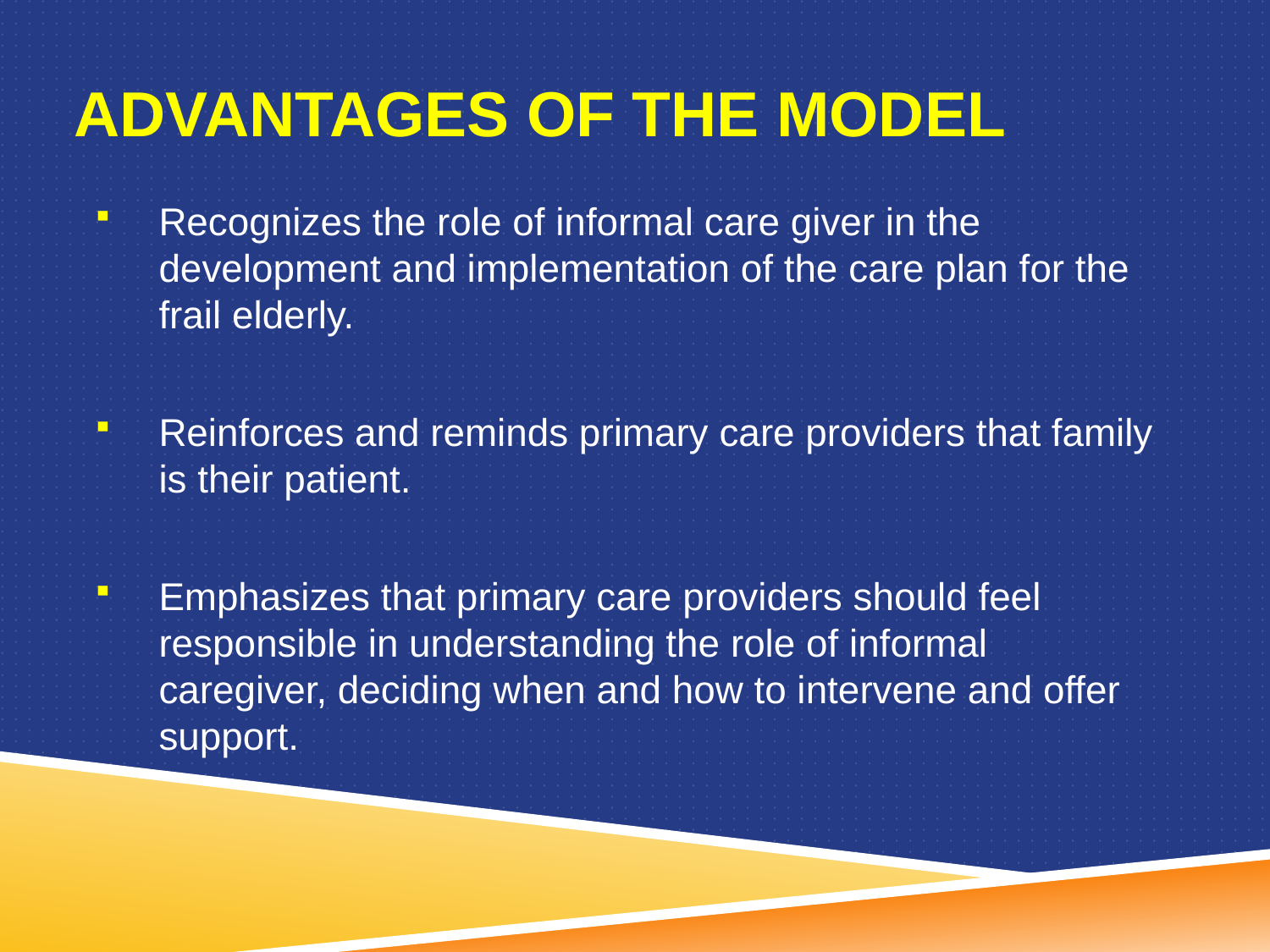

# Advantages of the model
Recognizes the role of informal care giver in the development and implementation of the care plan for the frail elderly.

Reinforces and reminds primary care providers that family is their patient.

Emphasizes that primary care providers should feel responsible in understanding the role of informal caregiver, deciding when and how to intervene and offer support.